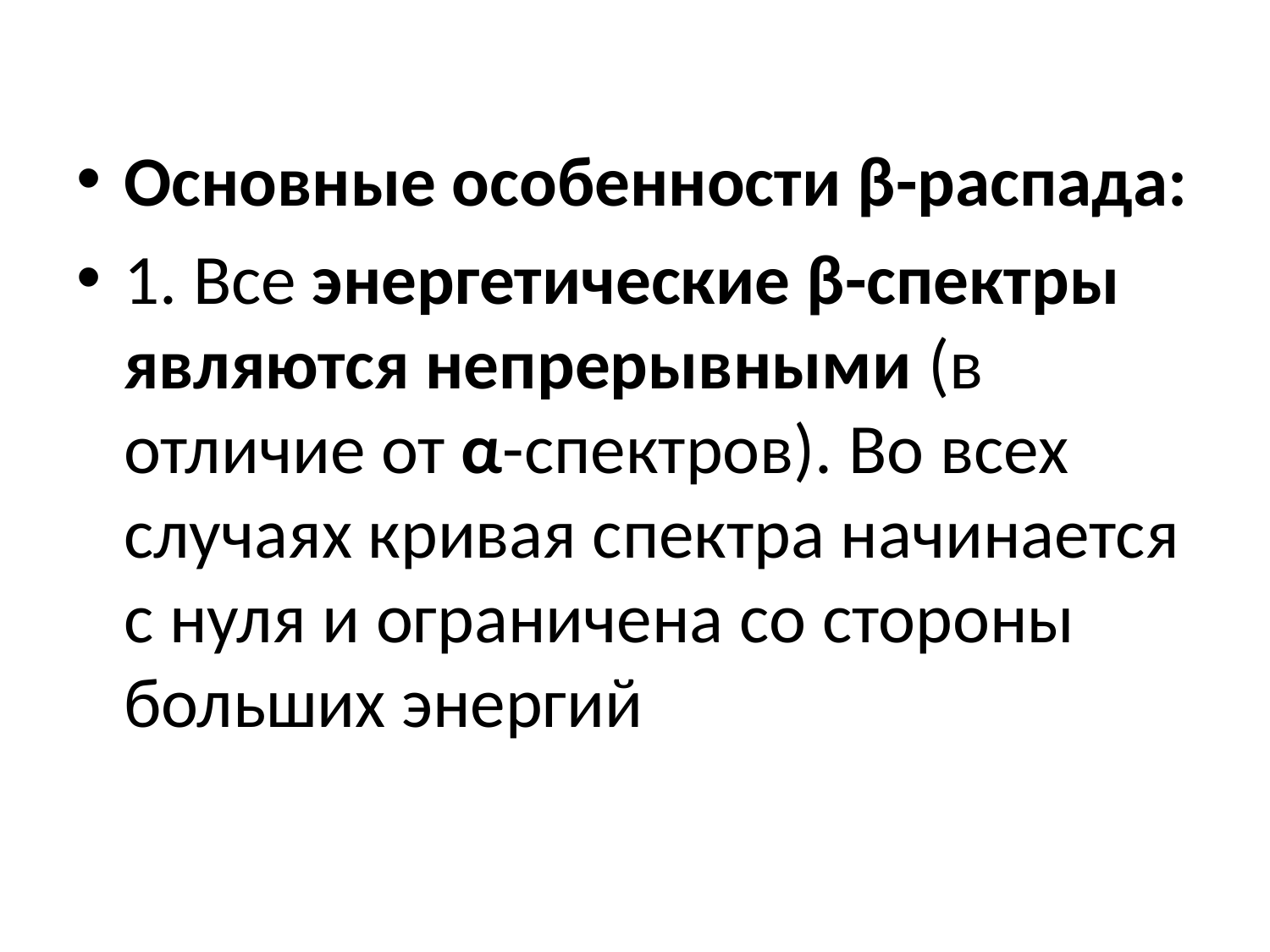

Основные особенности β-распада:
1. Все энергетические β-спектры являются непрерывными (в отличие от α-спектров). Во всех случаях кривая спектра начинается с нуля и ограничена со стороны больших энергий